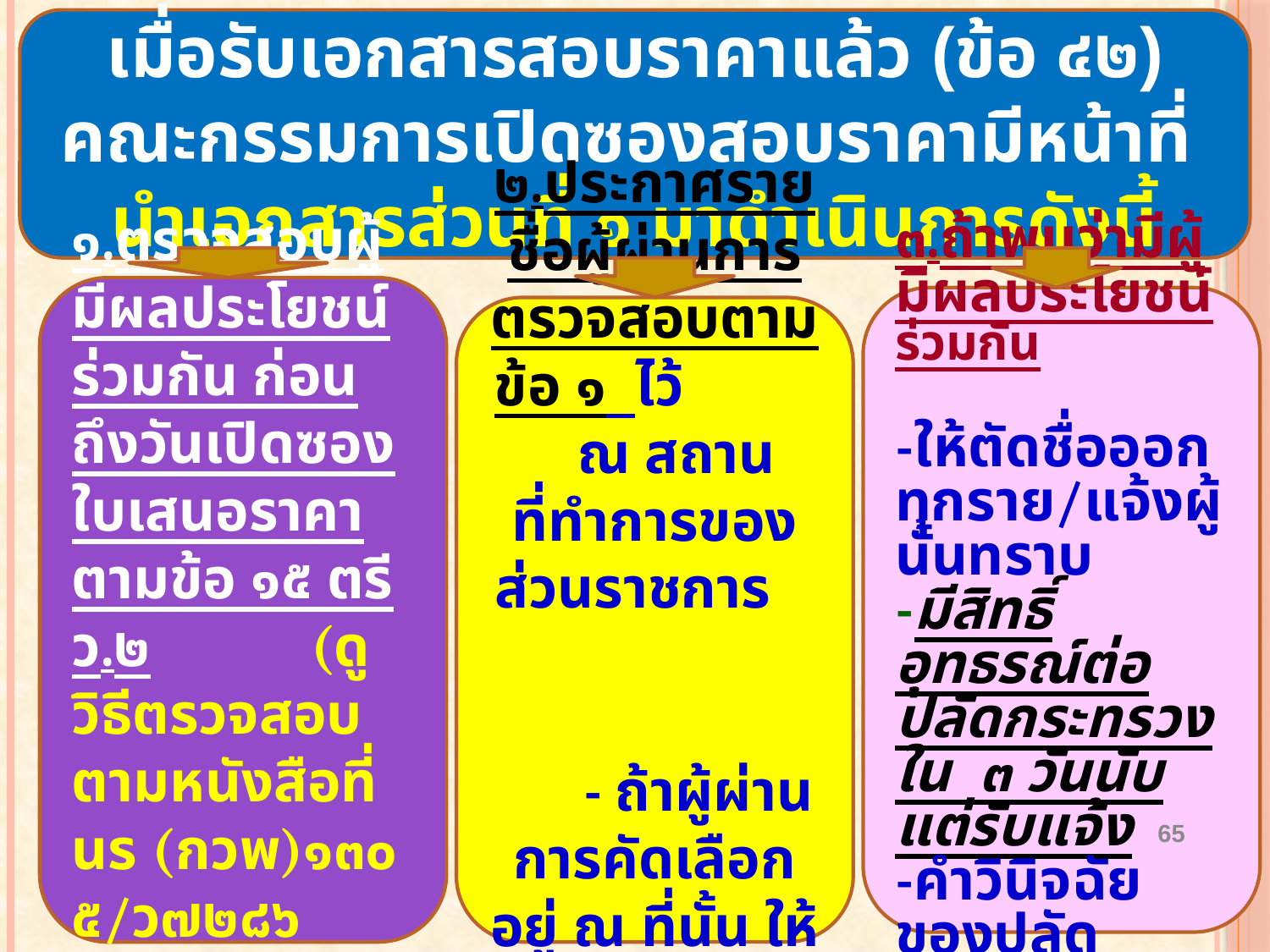

เมื่อรับเอกสารสอบราคาแล้ว (ข้อ ๔๒)
คณะกรรมการเปิดซองสอบราคามีหน้าที่
นำเอกสารส่วนที่ ๑ มาดำเนินการดังนี้

๑.ตรวจสอบผู้มีผลประโยชน์ร่วมกัน ก่อนถึงวันเปิดซองใบเสนอราคาตามข้อ ๑๕ ตรี ว.๒           (ดูวิธีตรวจสอบตามหนังสือที่ นร (กวพ)๑๓๐๕/ว๗๒๘๖ ลว.๒๐ส.ค.๔๒)

๓.ถ้าพบว่ามีผู้มีผลประโยชน์ร่วมกัน

-ให้ตัดชื่อออกทุกราย/แจ้งผู้นั้นทราบ
-มีสิทธิ์อุทธรณ์ต่อปลัดกระทรวง ใน  ๓ วันนับแต่รับแจ้ง
-คำวินิจฉัยของปลัดกระทรวงเป็นที่สุด
๒.ประกาศรายชื่อผู้ผ่านการตรวจสอบตามข้อ ๑  ไว้             ณ สถานที่ทำการของส่วนราชการ                                                        - ถ้าผู้ผ่านการคัดเลือกอยู่ ณ ที่นั้น ให้แจ้งให้ทราบด้วย
65